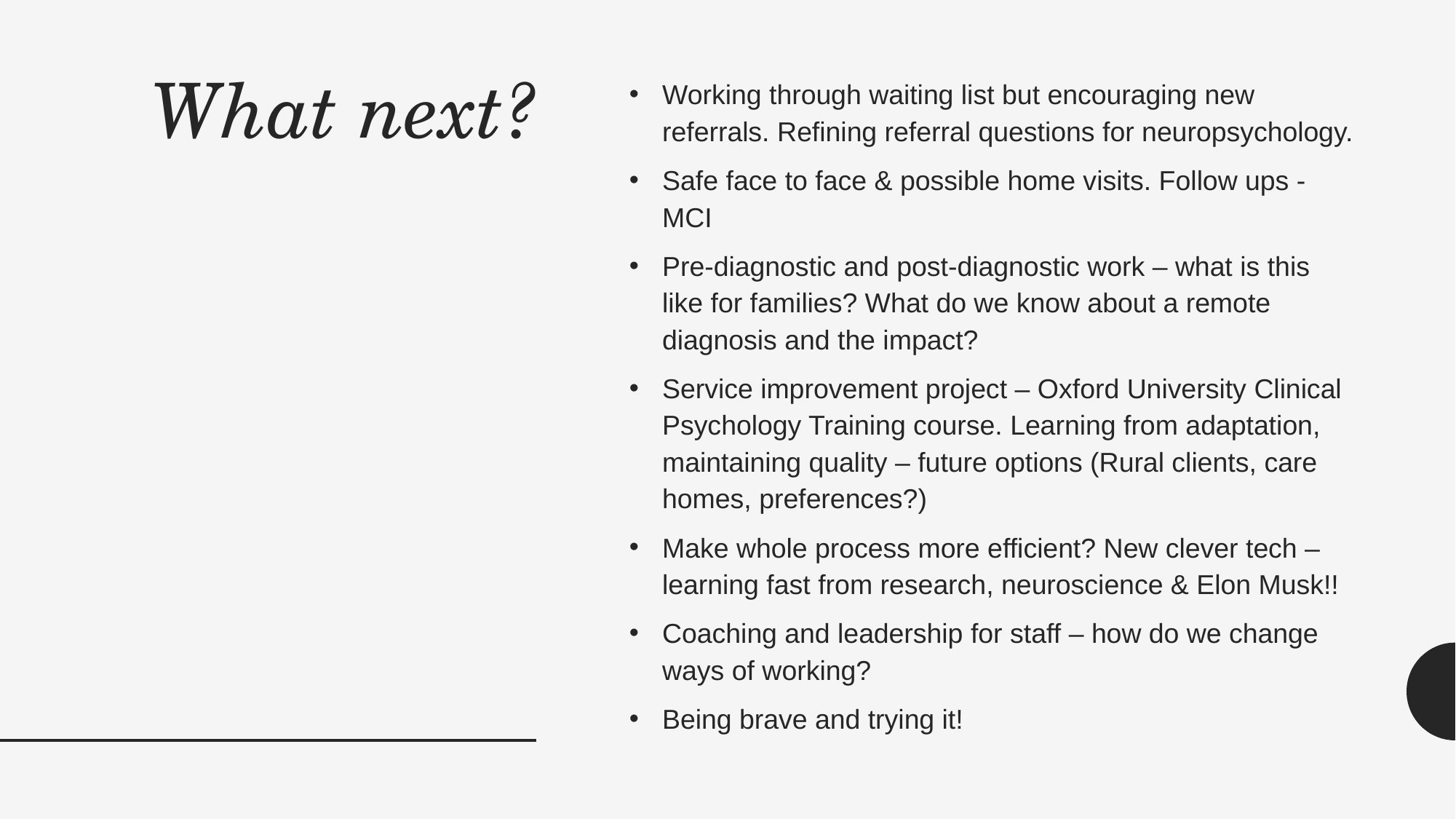

# What next?
Working through waiting list but encouraging new referrals. Refining referral questions for neuropsychology.
Safe face to face & possible home visits. Follow ups - MCI
Pre-diagnostic and post-diagnostic work – what is this like for families? What do we know about a remote diagnosis and the impact?
Service improvement project – Oxford University Clinical Psychology Training course. Learning from adaptation, maintaining quality – future options (Rural clients, care homes, preferences?)
Make whole process more efficient? New clever tech – learning fast from research, neuroscience & Elon Musk!!
Coaching and leadership for staff – how do we change ways of working?
Being brave and trying it!